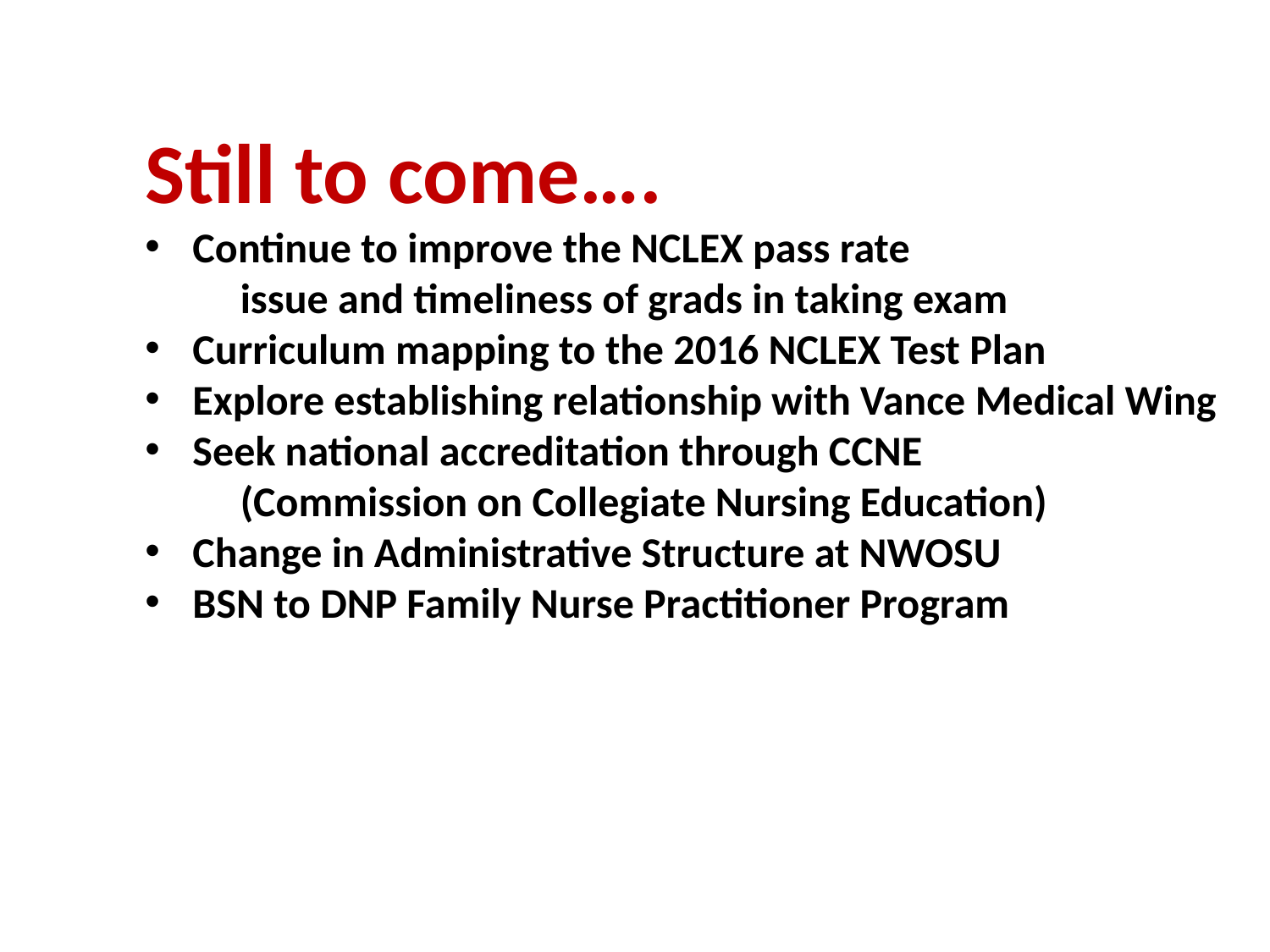

Still to come….
Continue to improve the NCLEX pass rate
          issue and timeliness of grads in taking exam
Curriculum mapping to the 2016 NCLEX Test Plan
Explore establishing relationship with Vance Medical Wing
Seek national accreditation through CCNE
          (Commission on Collegiate Nursing Education)
Change in Administrative Structure at NWOSU
BSN to DNP Family Nurse Practitioner Program